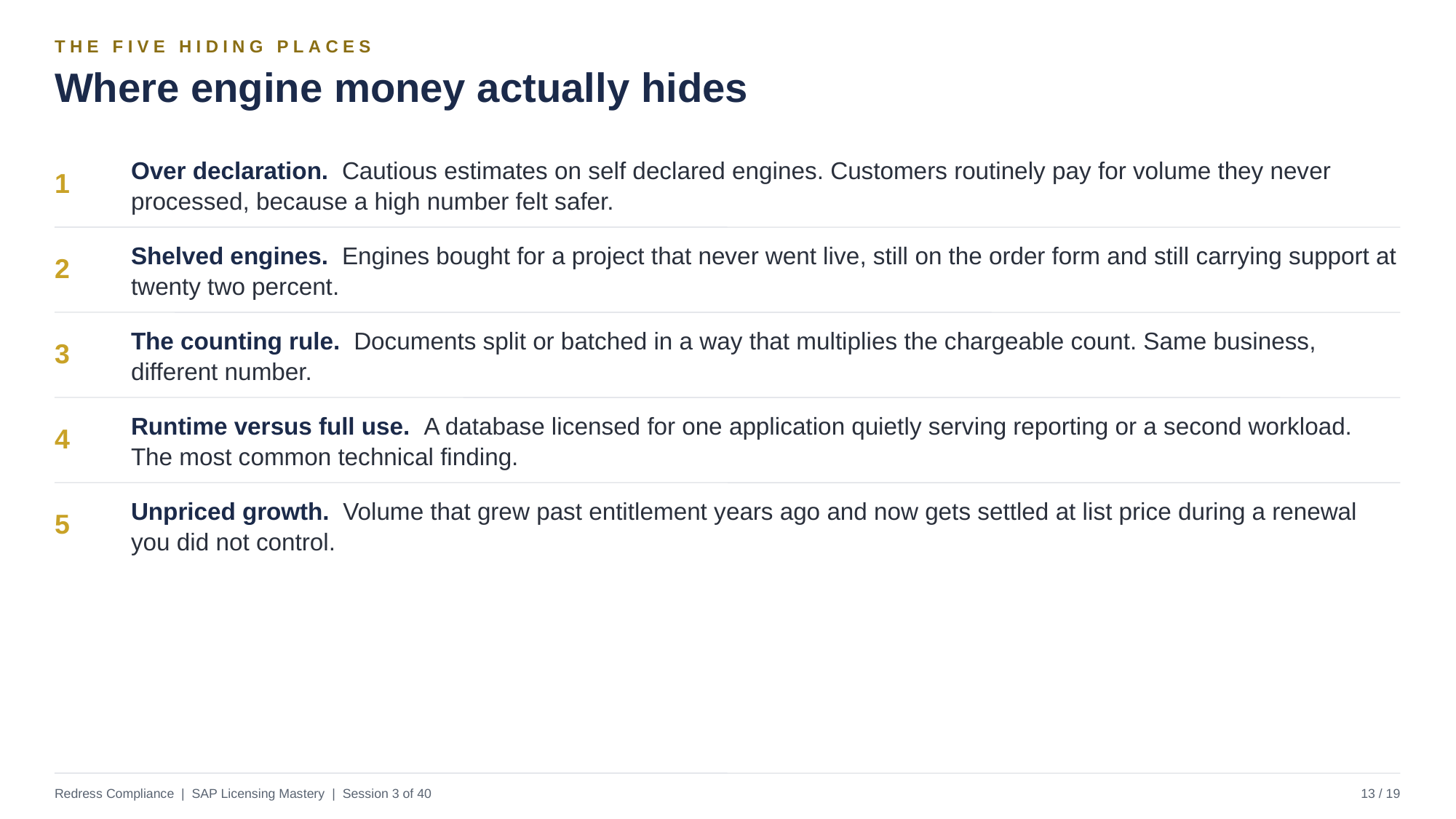

THE FIVE HIDING PLACES
Where engine money actually hides
Over declaration.  Cautious estimates on self declared engines. Customers routinely pay for volume they never processed, because a high number felt safer.
1

Shelved engines.  Engines bought for a project that never went live, still on the order form and still carrying support at twenty two percent.
2

The counting rule.  Documents split or batched in a way that multiplies the chargeable count. Same business, different number.
3

Runtime versus full use.  A database licensed for one application quietly serving reporting or a second workload. The most common technical finding.
4

Unpriced growth.  Volume that grew past entitlement years ago and now gets settled at list price during a renewal you did not control.
5

Redress Compliance  |  SAP Licensing Mastery  |  Session 3 of 40
13 / 19